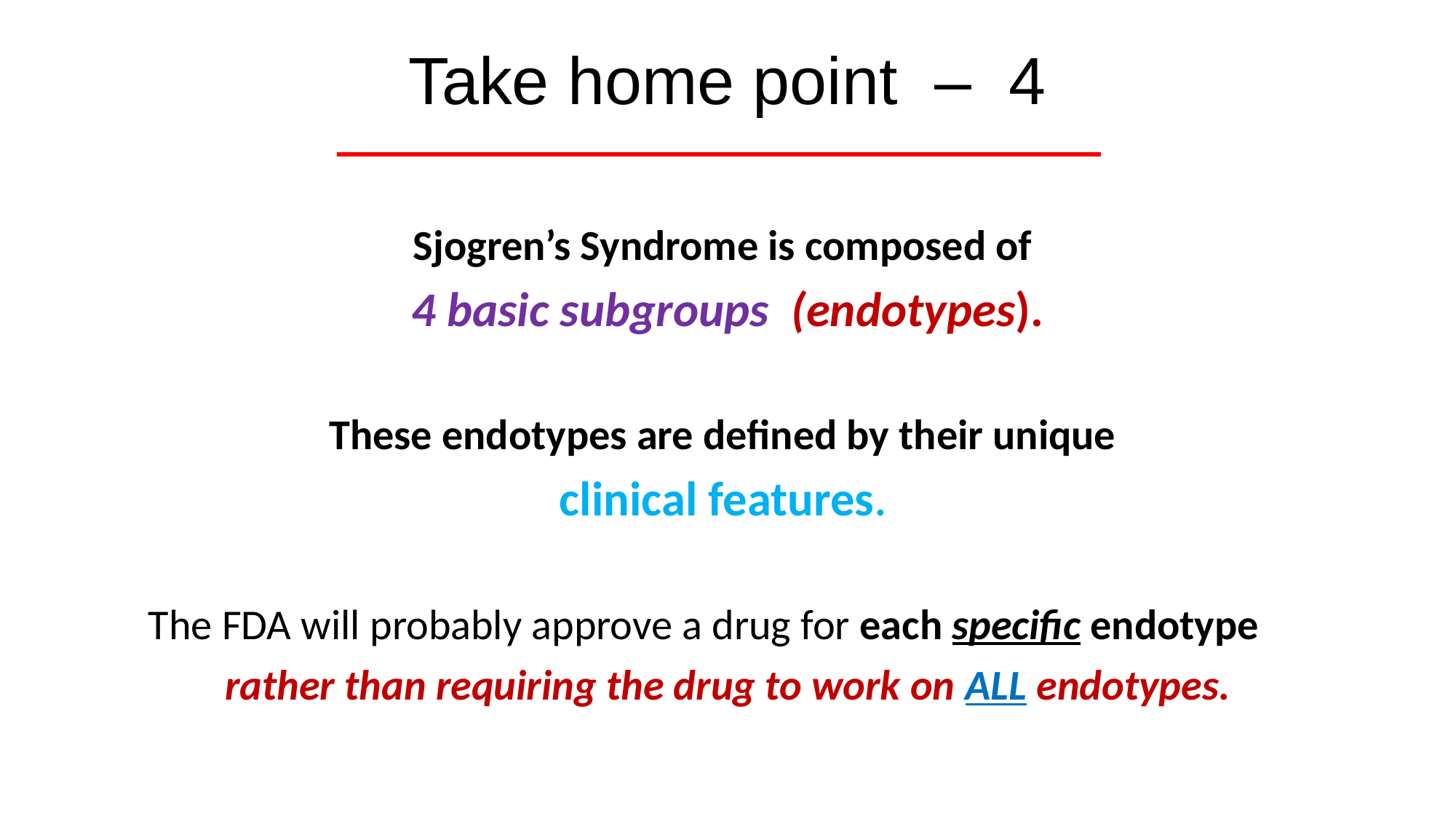

# Take home point  –  4
Sjogren’s Syndrome is composed of
4 basic subgroups  (endotypes).

             	These endotypes are defined by their unique
clinical features.

The FDA will probably approve a drug for each specific endotype
rather than requiring the drug to work on ALL endotypes.